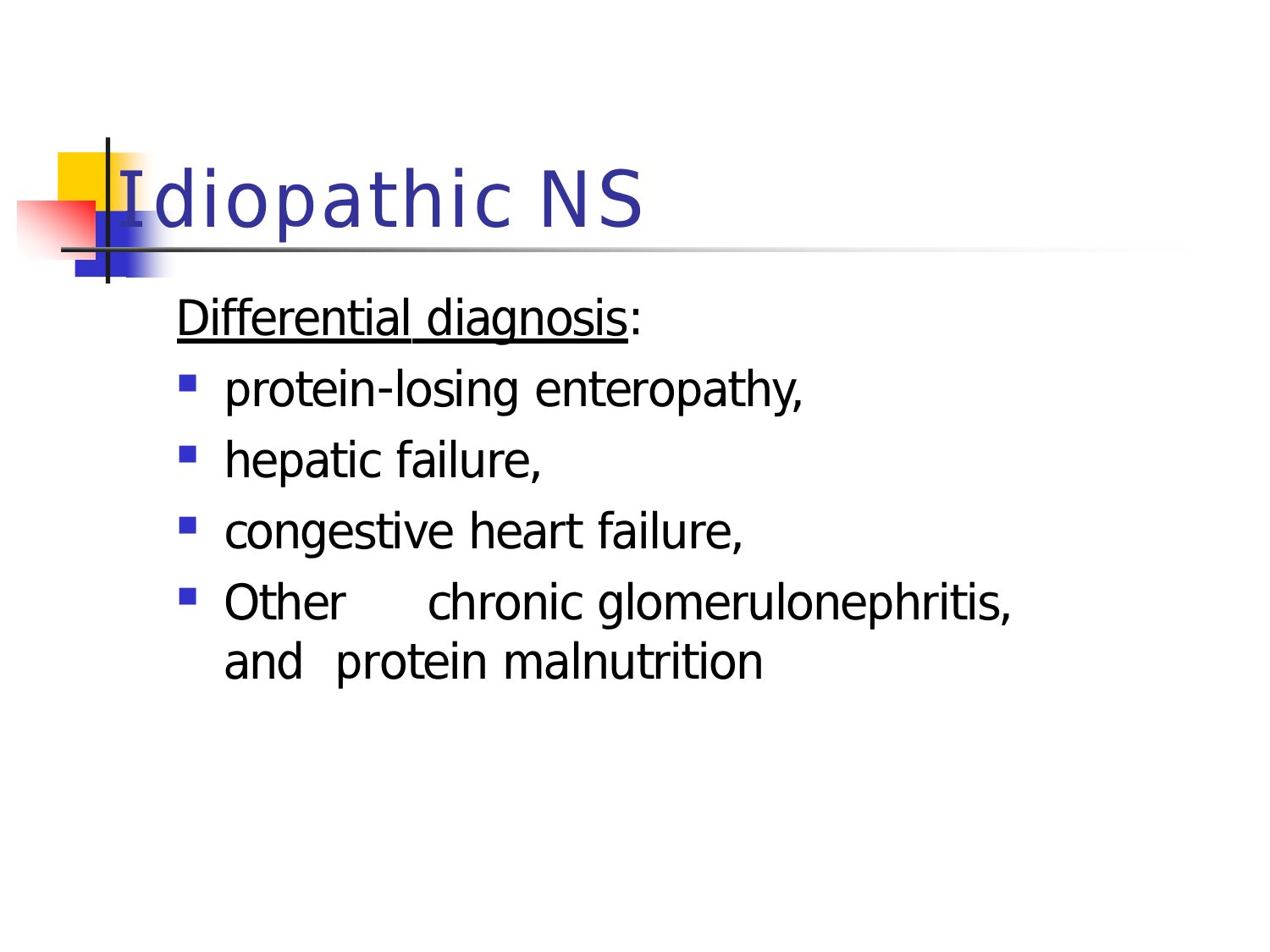

# Idiopathic NS
Differential diagnosis:
protein-losing enteropathy,
hepatic failure,
congestive heart failure,
Other	chronic glomerulonephritis, and  protein malnutrition